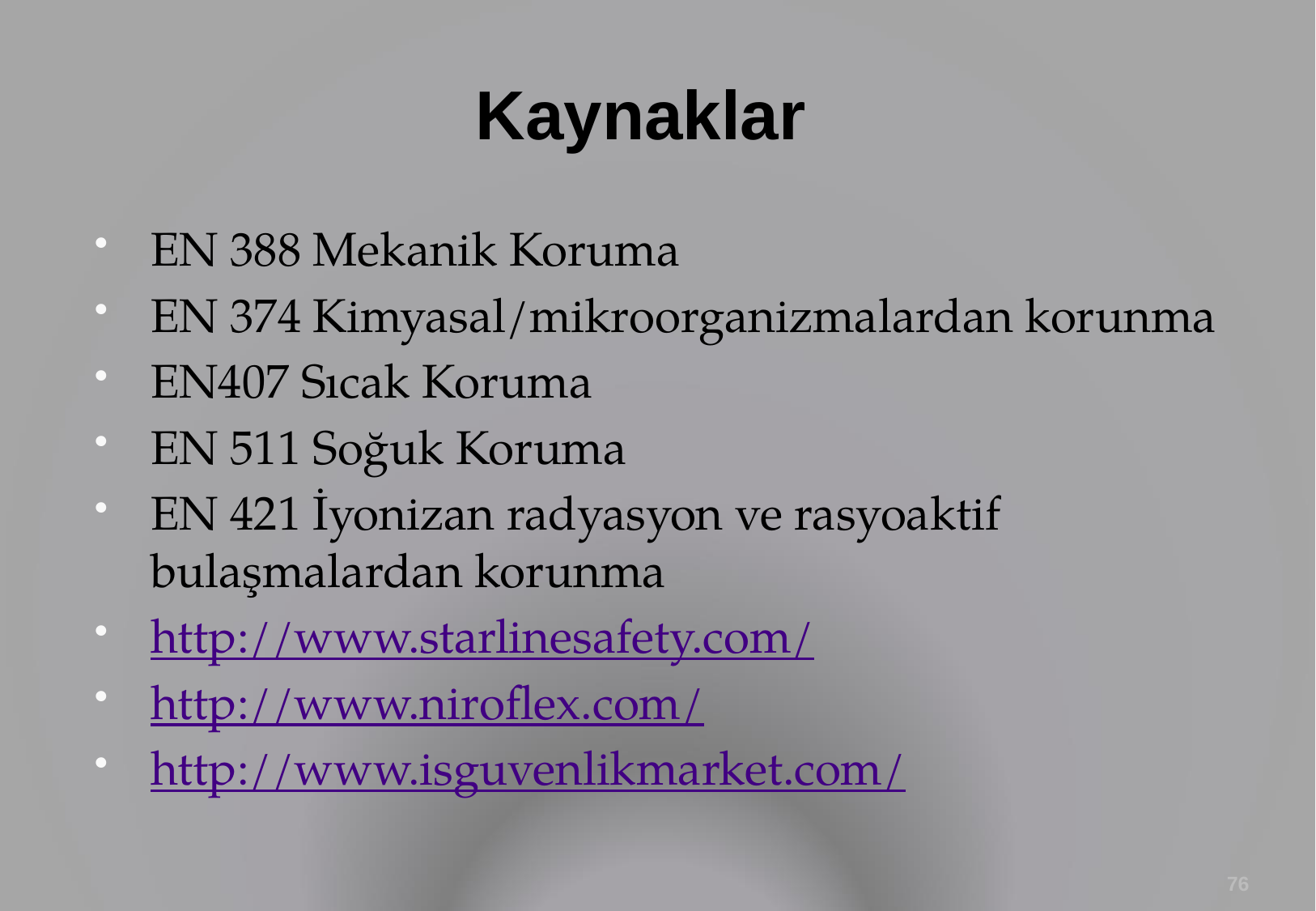

Kaynaklar
EN 388 Mekanik Koruma
EN 374 Kimyasal/mikroorganizmalardan korunma
EN407 Sıcak Koruma
EN 511 Soğuk Koruma
EN 421 İyonizan radyasyon ve rasyoaktif bulaşmalardan korunma
http://www.starlinesafety.com/
http://www.niroflex.com/
http://www.isguvenlikmarket.com/

76